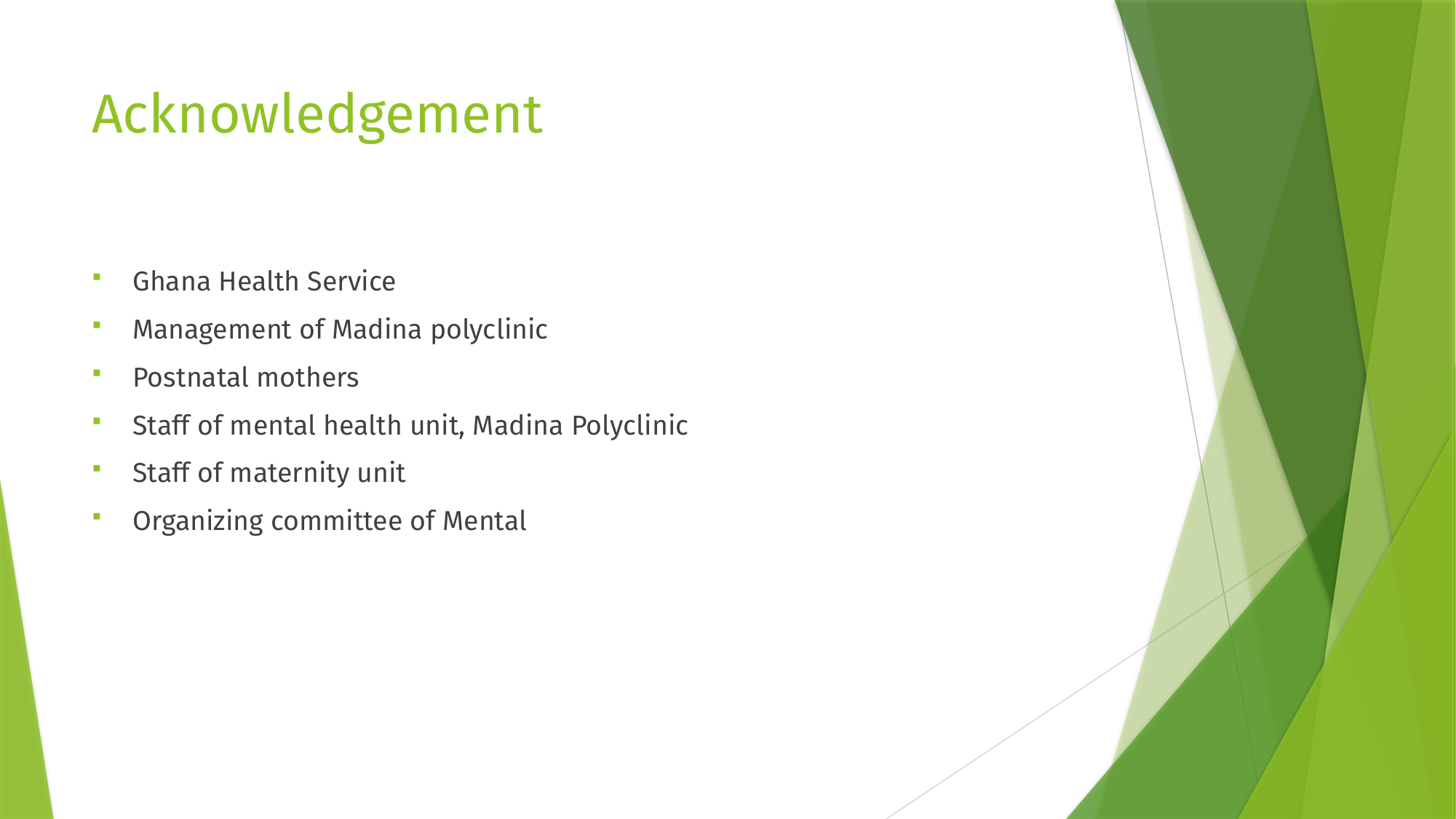

# Acknowledgement
Ghana Health Service
Management of Madina polyclinic
Postnatal mothers
Staff of mental health unit, Madina Polyclinic
Staff of maternity unit
Organizing committee of Mental